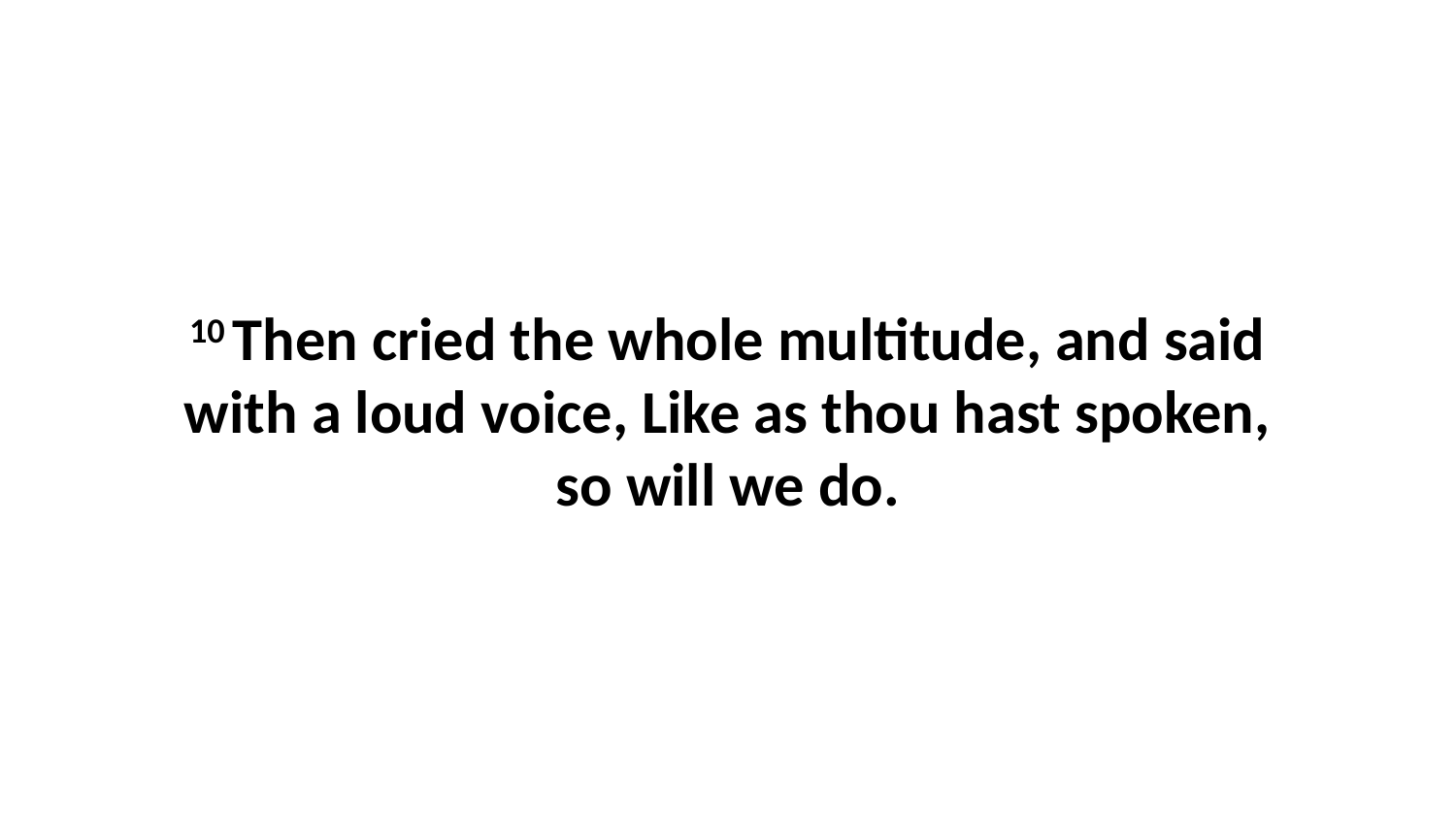

10 Then cried the whole multitude, and said with a loud voice, Like as thou hast spoken, so will we do.